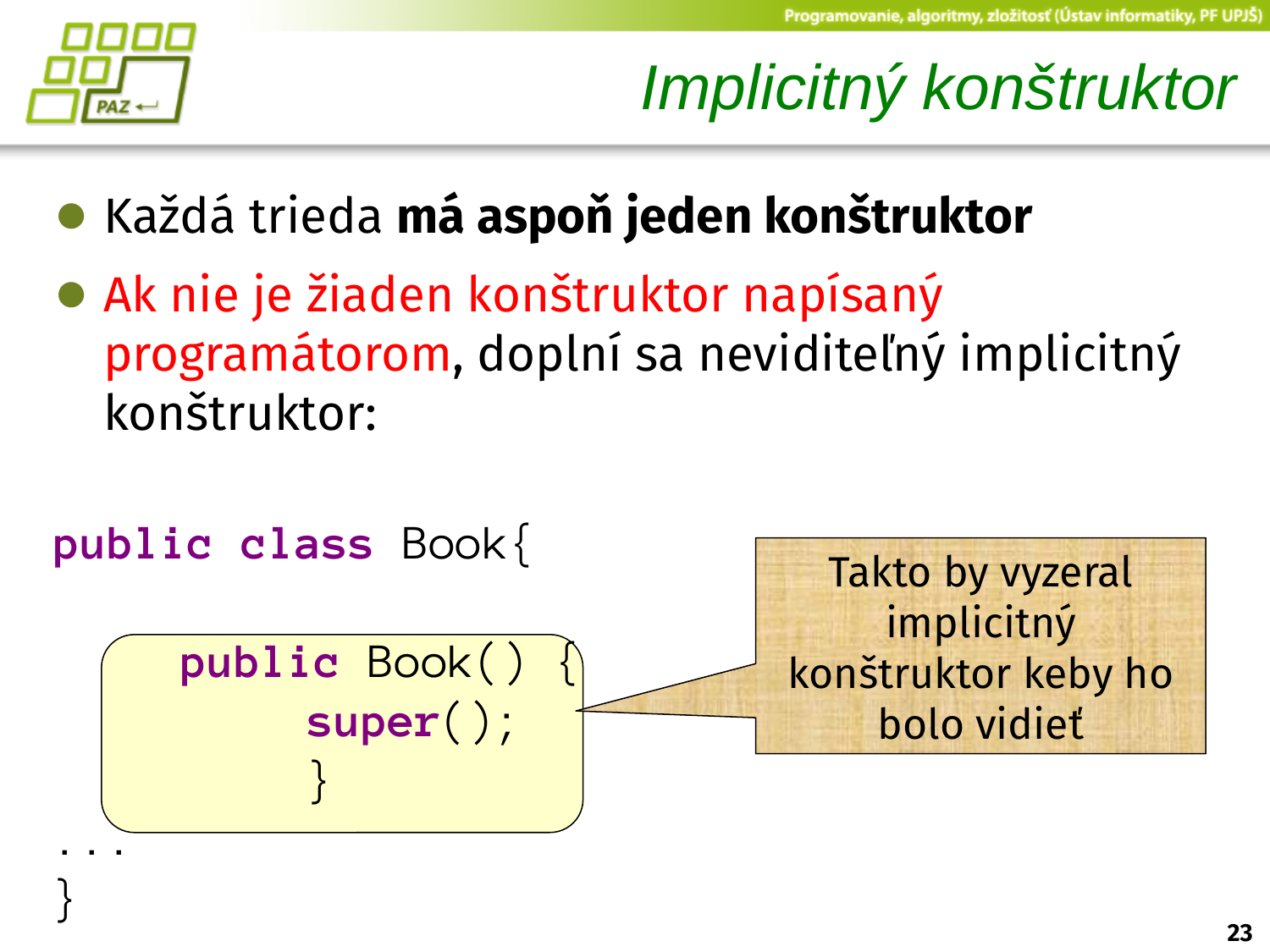

# Implicitný konštruktor
Každá trieda má aspoň jeden konštruktor
Ak nie je žiaden konštruktor napísaný programátorom, doplní sa neviditeľný implicitný konštruktor:

public class Book{

  	public Book() {
  		super();
		}
...
}
Takto by vyzeral implicitný konštruktor keby ho bolo vidieť